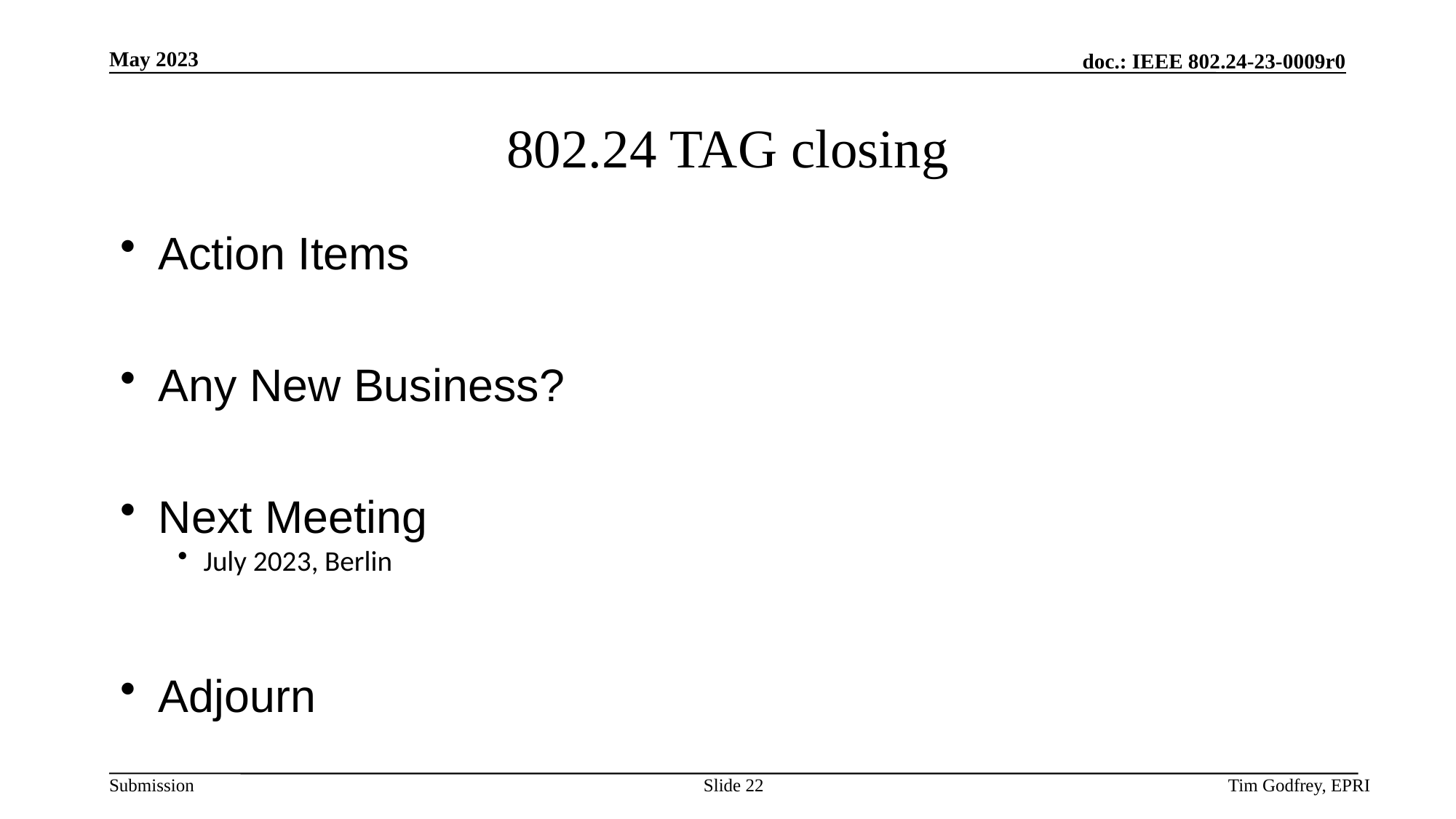

# 802.24 TAG closing
Action Items

Any New Business?

Next Meeting
July 2023, Berlin

Adjourn

Slide 22
Tim Godfrey, EPRI